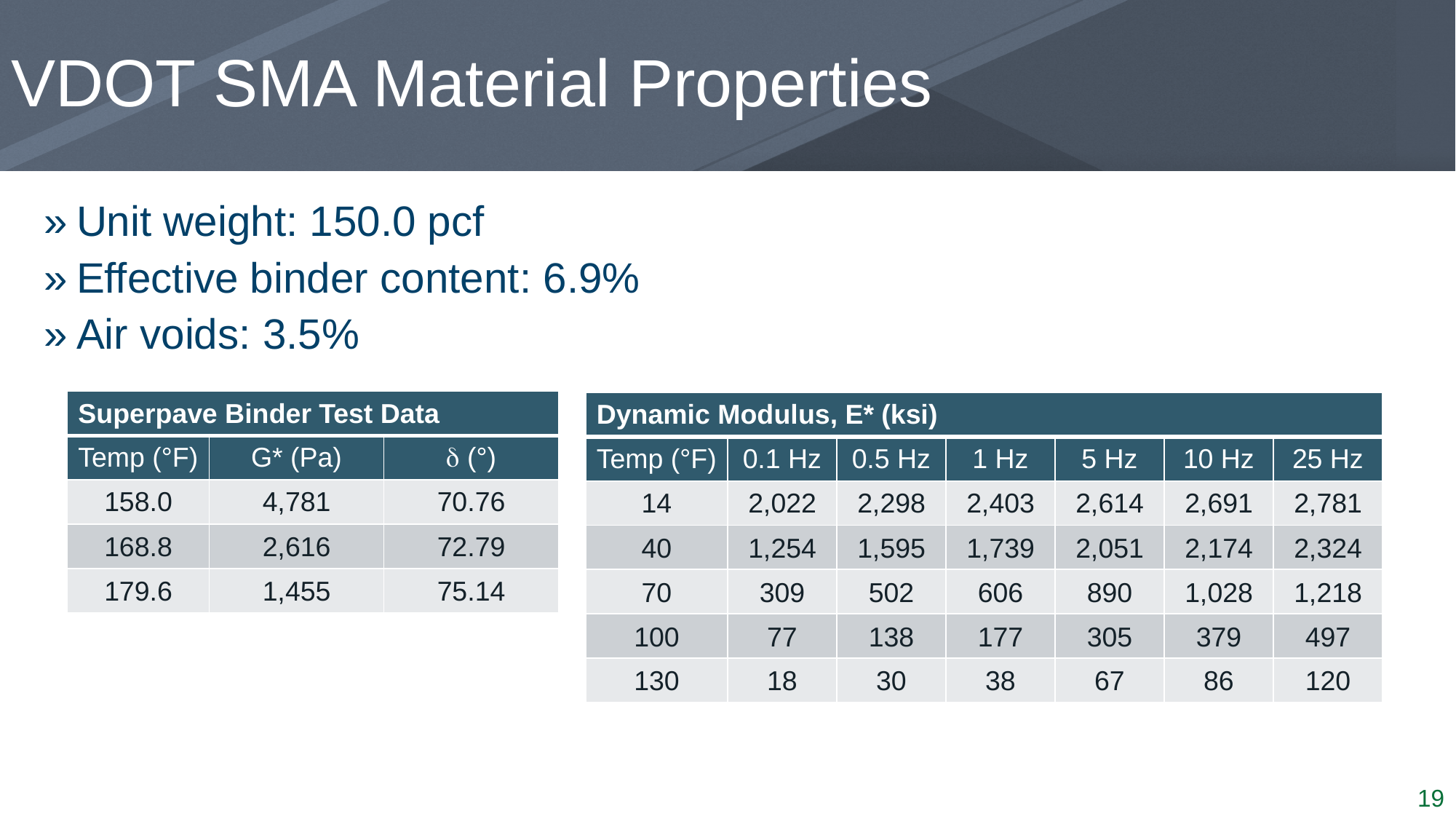

# VDOT SMA Material Properties
Unit weight: 150.0 pcf
Effective binder content: 6.9%
Air voids: 3.5%
| Superpave Binder Test Data |  |  |
| --- | --- | --- |
| Temp (°F) | G\* (Pa) | δ (°) |
| 158.0 | 4,781 | 70.76 |
| 168.8 | 2,616 | 72.79 |
| 179.6 | 1,455 | 75.14 |
| Dynamic Modulus, E\* (ksi) |  |  |  |  |  |  |
| --- | --- | --- | --- | --- | --- | --- |
| Temp (°F) | 0.1 Hz | 0.5 Hz | 1 Hz | 5 Hz | 10 Hz | 25 Hz |
| 14 | 2,022 | 2,298 | 2,403 | 2,614 | 2,691 | 2,781 |
| 40 | 1,254 | 1,595 | 1,739 | 2,051 | 2,174 | 2,324 |
| 70 | 309 | 502 | 606 | 890 | 1,028 | 1,218 |
| 100 | 77 | 138 | 177 | 305 | 379 | 497 |
| 130 | 18 | 30 | 38 | 67 | 86 | 120 |